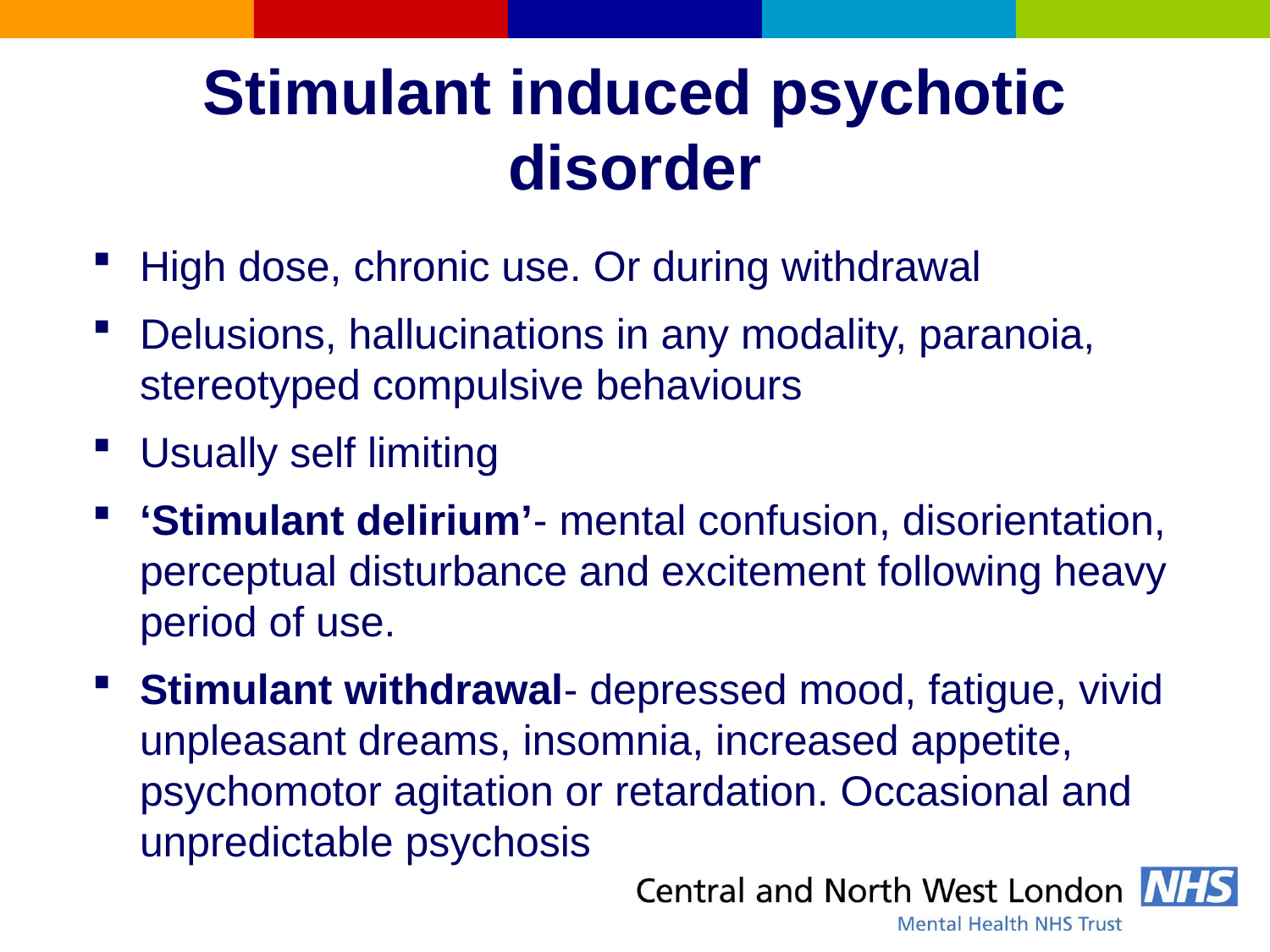

# Stimulant induced psychotic disorder
High dose, chronic use. Or during withdrawal
Delusions, hallucinations in any modality, paranoia, stereotyped compulsive behaviours
Usually self limiting
‘Stimulant delirium’- mental confusion, disorientation, perceptual disturbance and excitement following heavy period of use.
Stimulant withdrawal- depressed mood, fatigue, vivid unpleasant dreams, insomnia, increased appetite, psychomotor agitation or retardation. Occasional and unpredictable psychosis